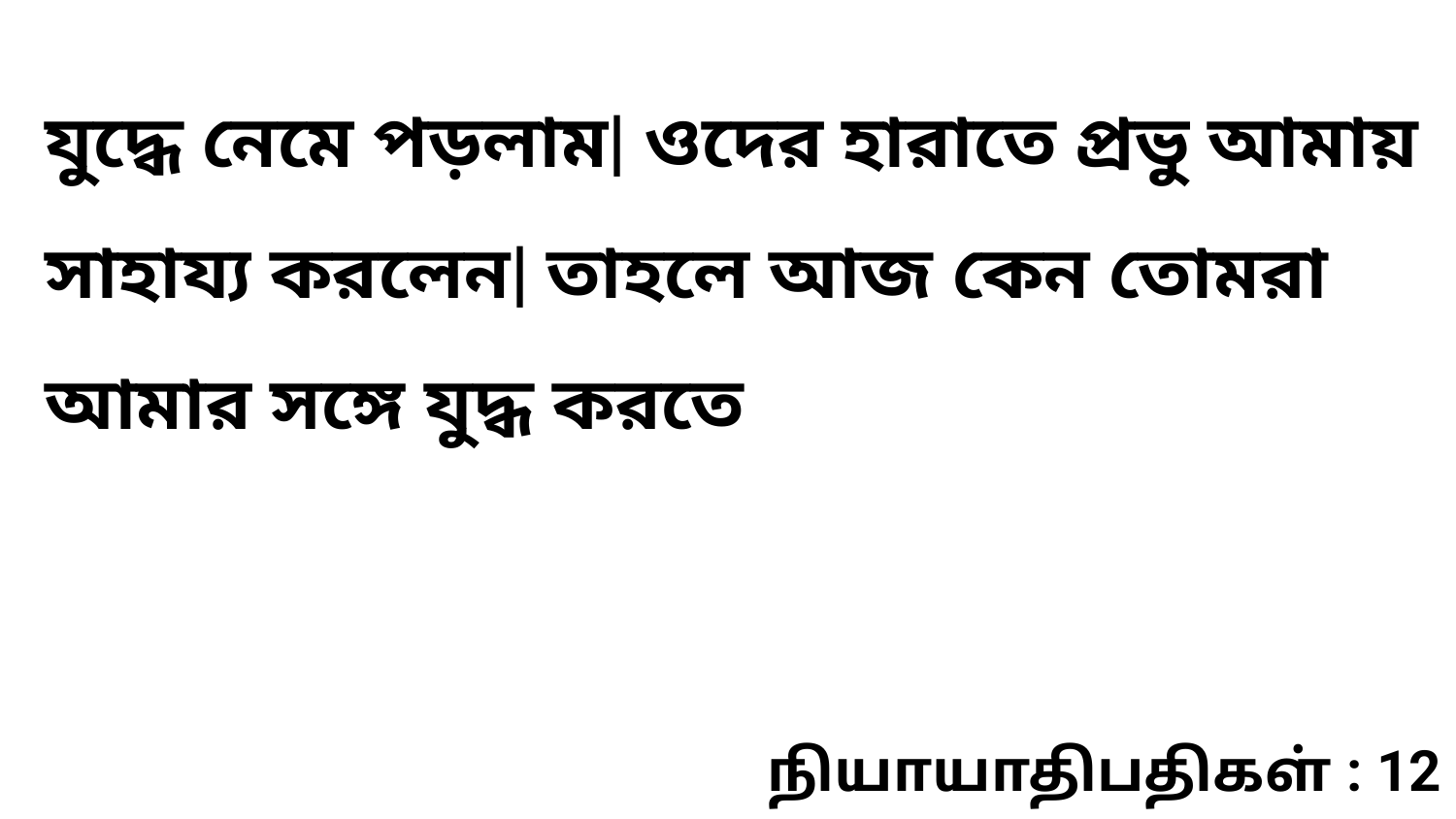

যুদ্ধে নেমে পড়লাম| ওদের হারাতে প্রভু আমায় সাহায্য করলেন| তাহলে আজ কেন তোমরা আমার সঙ্গে যুদ্ধ করতে
நியாயாதிபதிகள் : 12